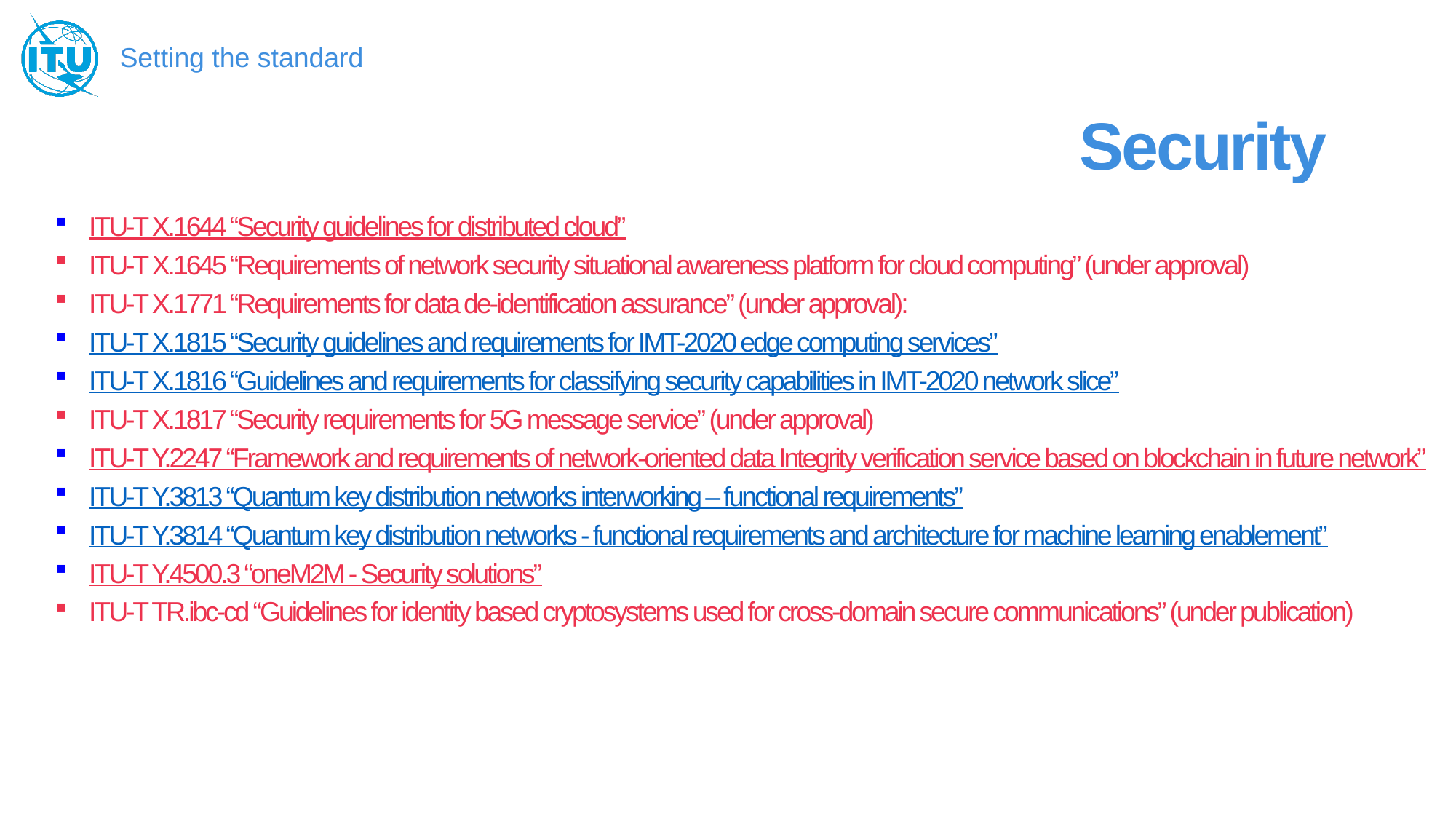

# Security
ITU-T X.1644 “Security guidelines for distributed cloud”
ITU-T X.1645 “Requirements of network security situational awareness platform for cloud computing” (under approval)
ITU-T X.1771 “Requirements for data de-identification assurance” (under approval):
ITU-T X.1815 “Security guidelines and requirements for IMT-2020 edge computing services”
ITU-T X.1816 “Guidelines and requirements for classifying security capabilities in IMT-2020 network slice”
ITU-T X.1817 “Security requirements for 5G message service” (under approval)
ITU-T Y.2247 “Framework and requirements of network-oriented data Integrity verification service based on blockchain in future network”
ITU-T Y.3813 “Quantum key distribution networks interworking – functional requirements”
ITU-T Y.3814 “Quantum key distribution networks - functional requirements and architecture for machine learning enablement”
ITU-T Y.4500.3 “oneM2M - Security solutions”
ITU-T TR.ibc-cd “Guidelines for identity based cryptosystems used for cross-domain secure communications” (under publication)